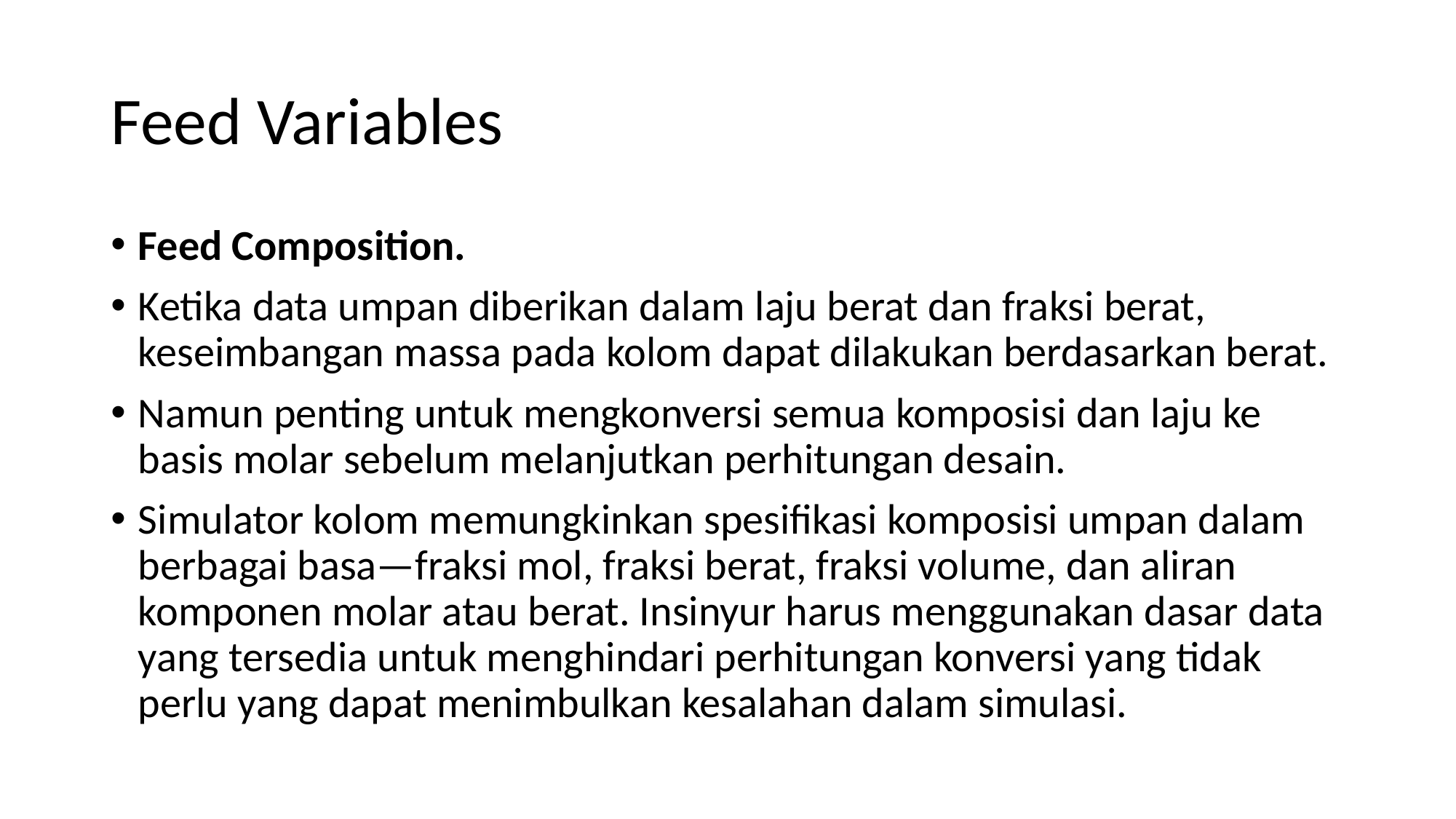

# Feed Variables
Feed Composition.
Ketika data umpan diberikan dalam laju berat dan fraksi berat, keseimbangan massa pada kolom dapat dilakukan berdasarkan berat.
Namun penting untuk mengkonversi semua komposisi dan laju ke basis molar sebelum melanjutkan perhitungan desain.
Simulator kolom memungkinkan spesifikasi komposisi umpan dalam berbagai basa—fraksi mol, fraksi berat, fraksi volume, dan aliran komponen molar atau berat. Insinyur harus menggunakan dasar data yang tersedia untuk menghindari perhitungan konversi yang tidak perlu yang dapat menimbulkan kesalahan dalam simulasi.